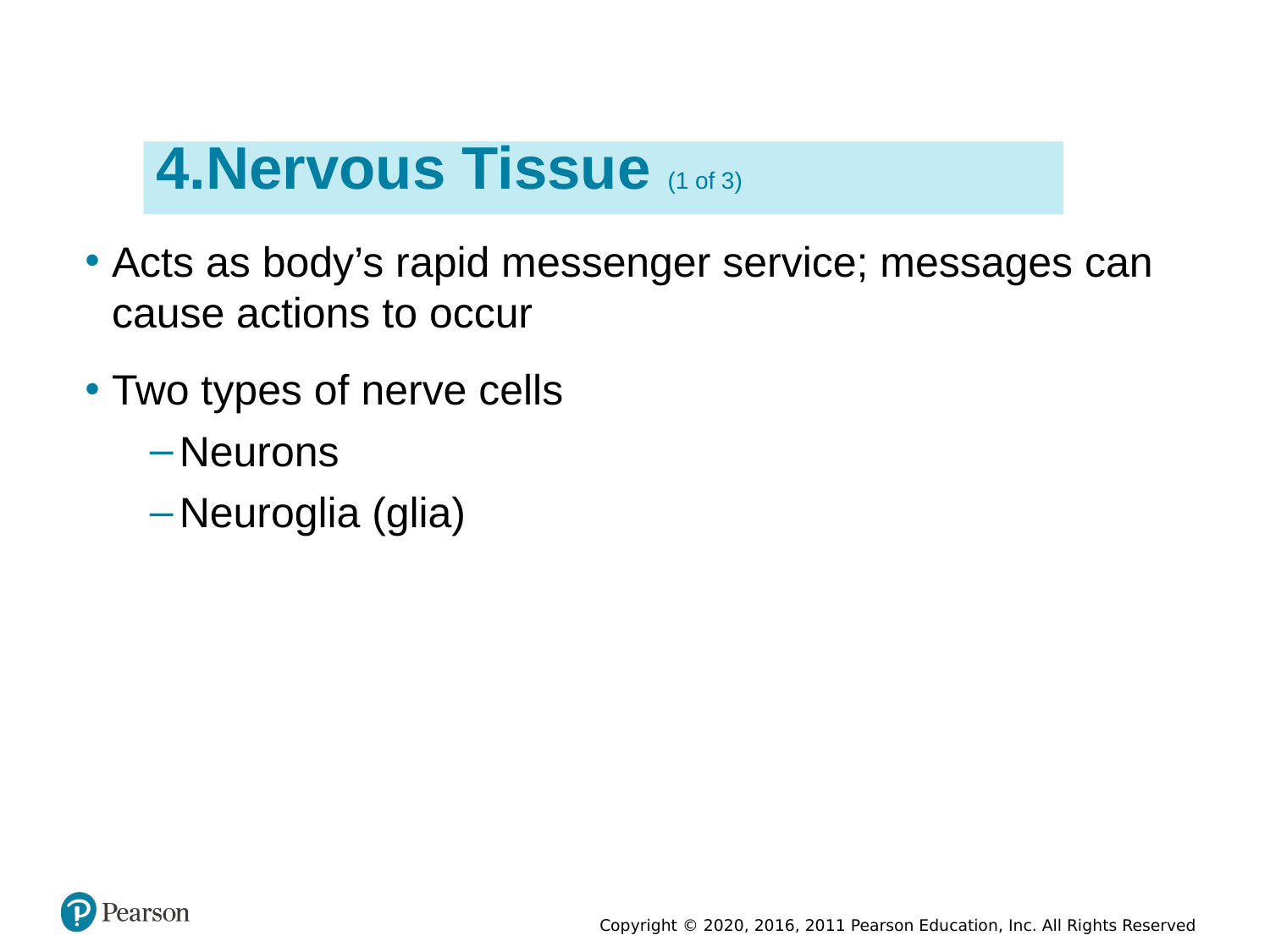

# 4.Nervous Tissue (1 of 3)
Acts as body’s rapid messenger service; messages can cause actions to occur
Two types of nerve cells
Neurons
Neuroglia (glia)